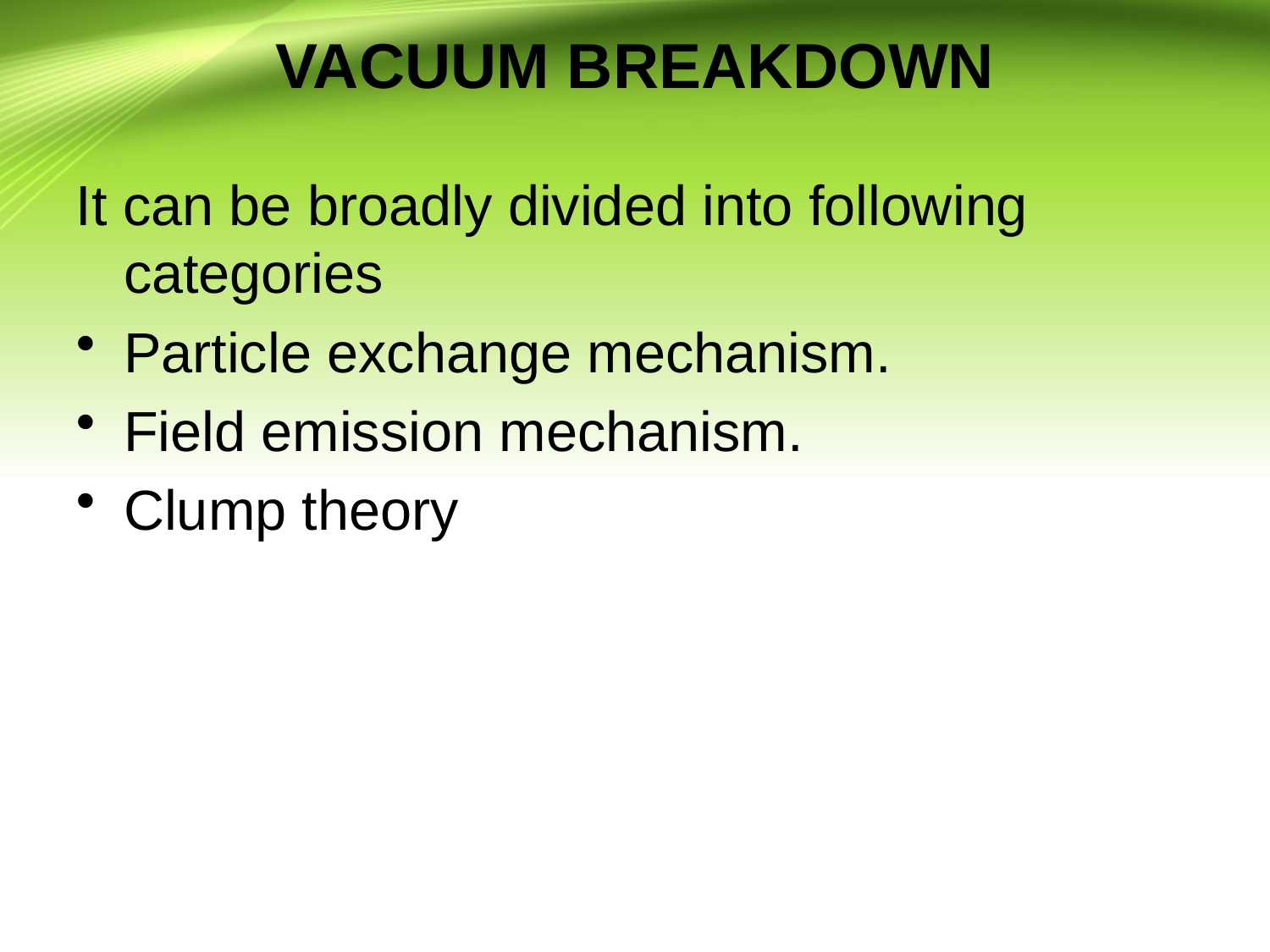

# VACUUM BREAKDOWN
It can be broadly divided into following categories
Particle exchange mechanism.
Field emission mechanism.
Clump theory
11